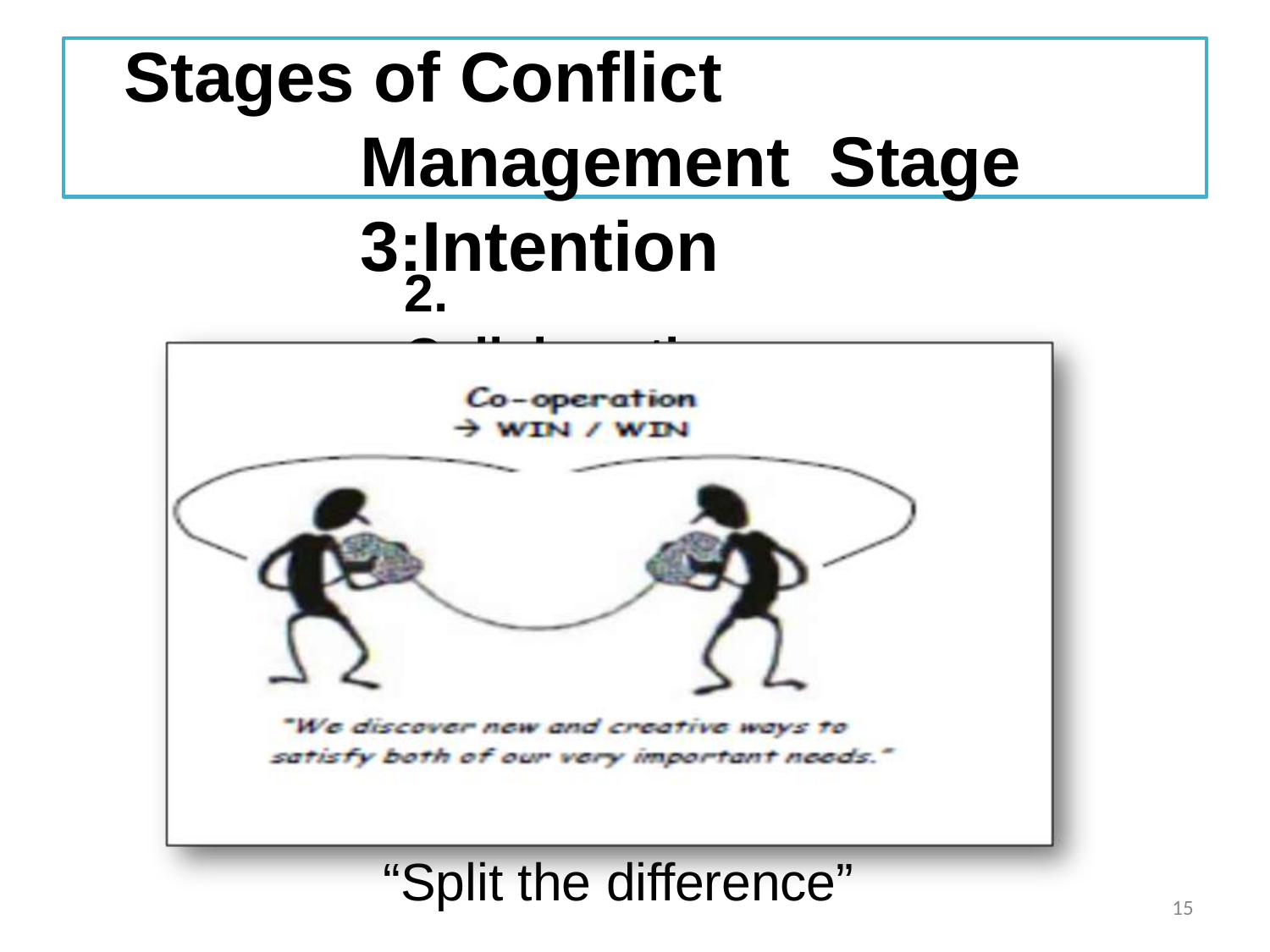

# Stages of Conflict Management  Stage 3:Intention
2. Collaboration

“Split the difference”
15